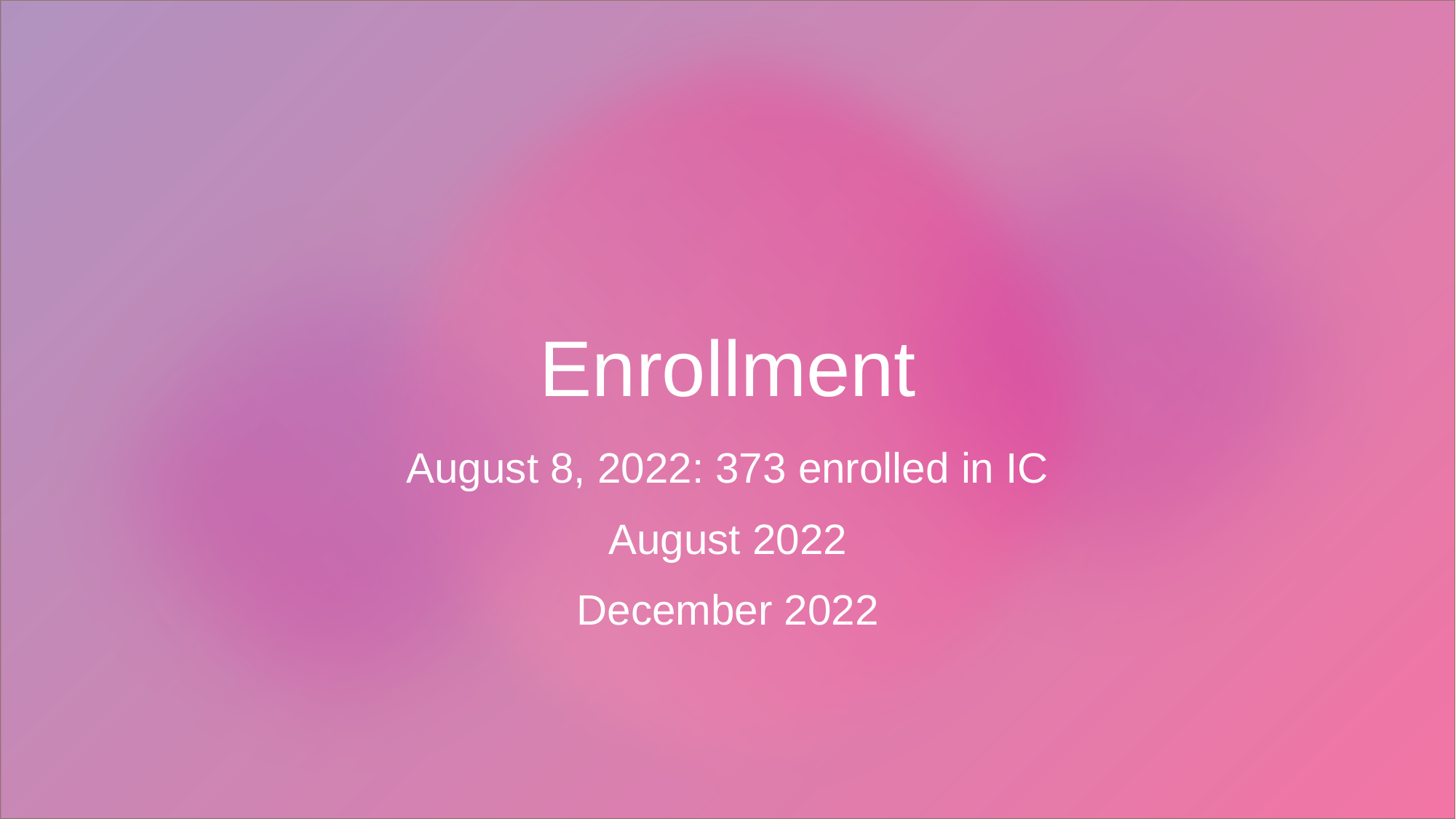

# Enrollment
August 8, 2022: 373 enrolled in IC
August 2022
December 2022